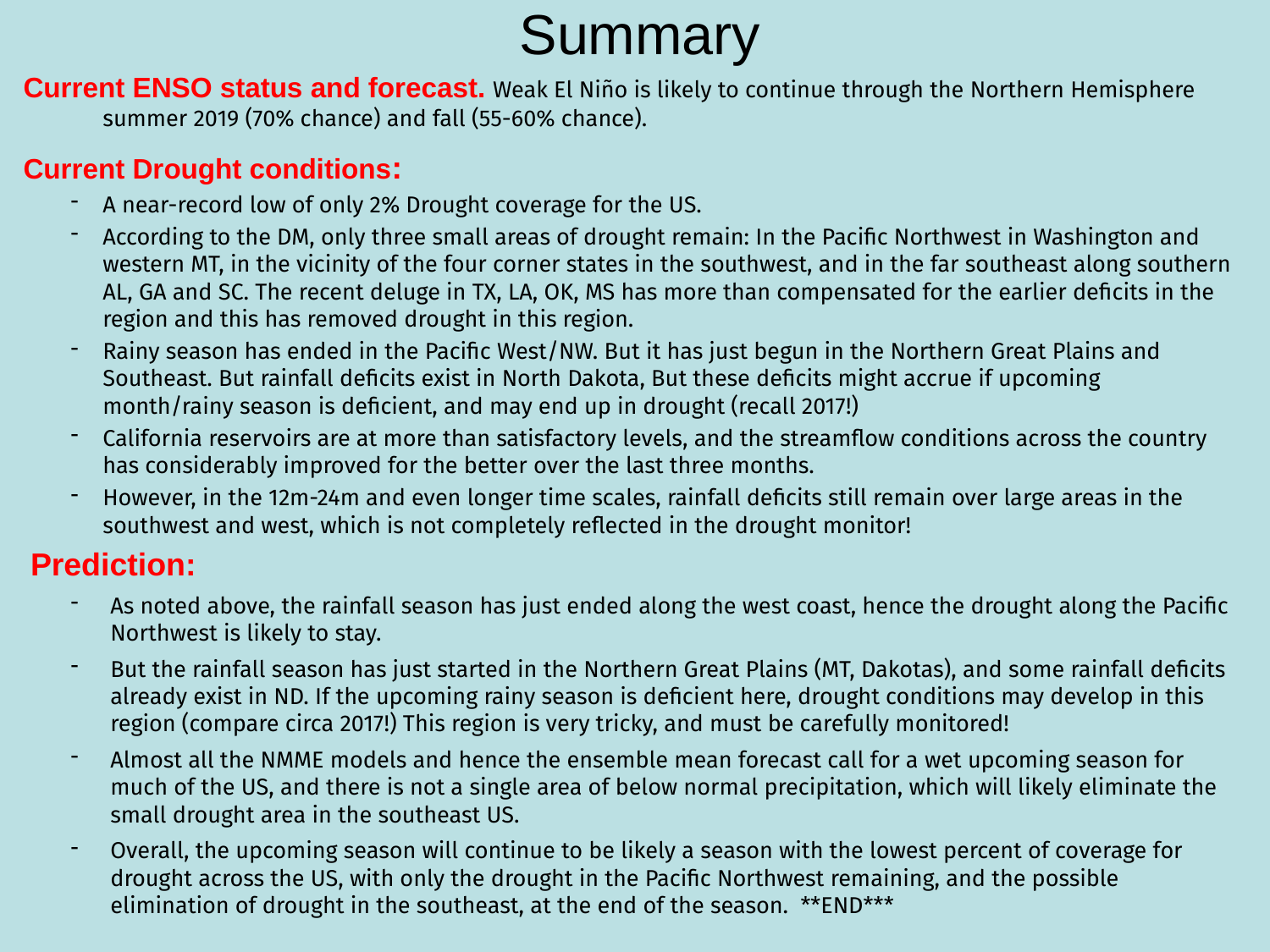

# Summary
Current ENSO status and forecast. Weak El Niño is likely to continue through the Northern Hemisphere summer 2019 (70% chance) and fall (55-60% chance).
Current Drought conditions:
A near-record low of only 2% Drought coverage for the US.
According to the DM, only three small areas of drought remain: In the Pacific Northwest in Washington and western MT, in the vicinity of the four corner states in the southwest, and in the far southeast along southern AL, GA and SC. The recent deluge in TX, LA, OK, MS has more than compensated for the earlier deficits in the region and this has removed drought in this region.
Rainy season has ended in the Pacific West/NW. But it has just begun in the Northern Great Plains and Southeast. But rainfall deficits exist in North Dakota, But these deficits might accrue if upcoming month/rainy season is deficient, and may end up in drought (recall 2017!)
California reservoirs are at more than satisfactory levels, and the streamflow conditions across the country has considerably improved for the better over the last three months.
However, in the 12m-24m and even longer time scales, rainfall deficits still remain over large areas in the southwest and west, which is not completely reflected in the drought monitor!
Prediction:
As noted above, the rainfall season has just ended along the west coast, hence the drought along the Pacific Northwest is likely to stay.
But the rainfall season has just started in the Northern Great Plains (MT, Dakotas), and some rainfall deficits already exist in ND. If the upcoming rainy season is deficient here, drought conditions may develop in this region (compare circa 2017!) This region is very tricky, and must be carefully monitored!
Almost all the NMME models and hence the ensemble mean forecast call for a wet upcoming season for much of the US, and there is not a single area of below normal precipitation, which will likely eliminate the small drought area in the southeast US.
Overall, the upcoming season will continue to be likely a season with the lowest percent of coverage for drought across the US, with only the drought in the Pacific Northwest remaining, and the possible elimination of drought in the southeast, at the end of the season.  **END***